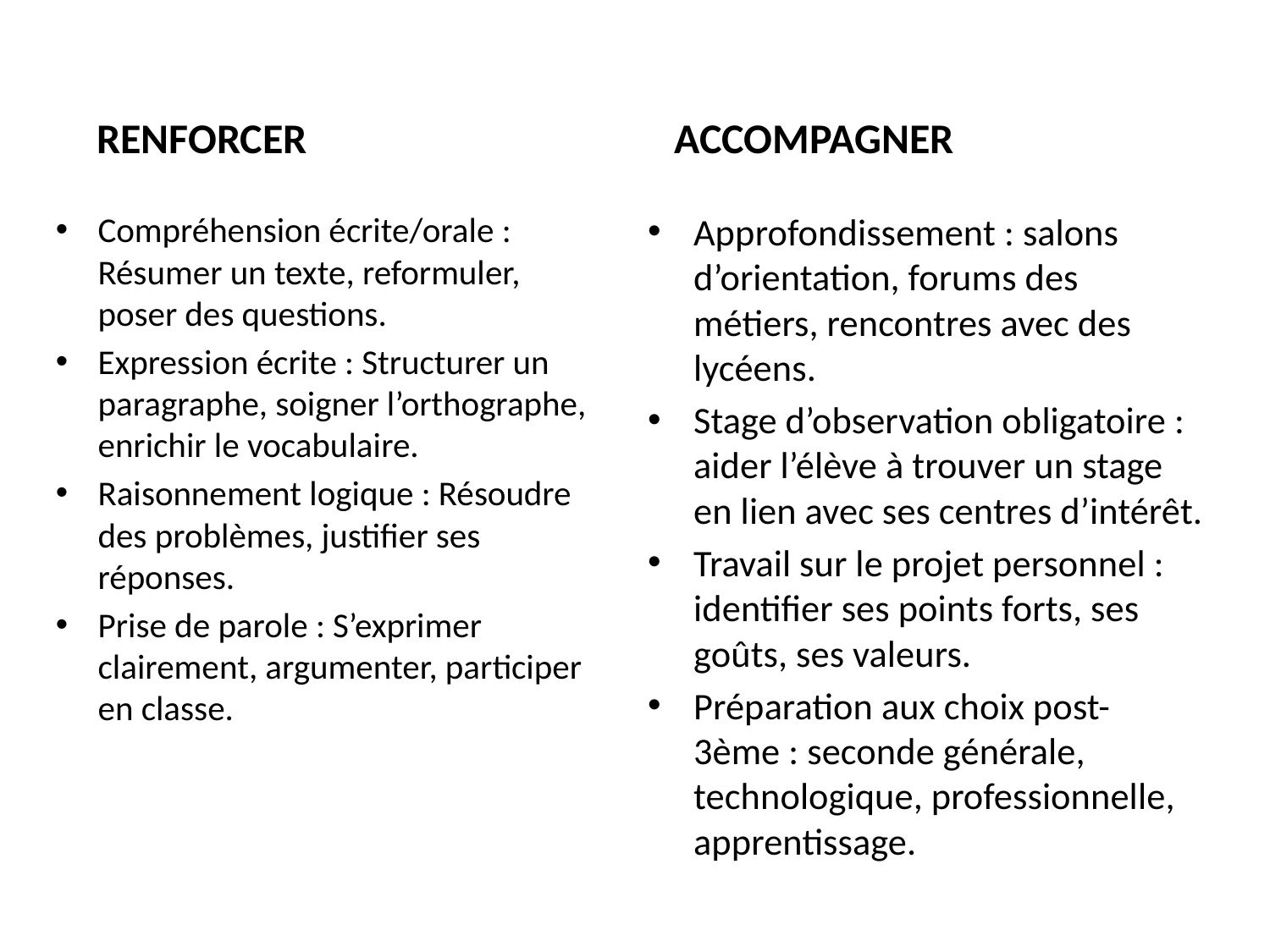

RENFORCER
ACCOMPAGNER
Approfondissement : salons d’orientation, forums des métiers, rencontres avec des lycéens.
Stage d’observation obligatoire : aider l’élève à trouver un stage en lien avec ses centres d’intérêt.
Travail sur le projet personnel : identifier ses points forts, ses goûts, ses valeurs.
Préparation aux choix post-3ème : seconde générale, technologique, professionnelle, apprentissage.
Compréhension écrite/orale : Résumer un texte, reformuler, poser des questions.
Expression écrite : Structurer un paragraphe, soigner l’orthographe, enrichir le vocabulaire.
Raisonnement logique : Résoudre des problèmes, justifier ses réponses.
Prise de parole : S’exprimer clairement, argumenter, participer en classe.